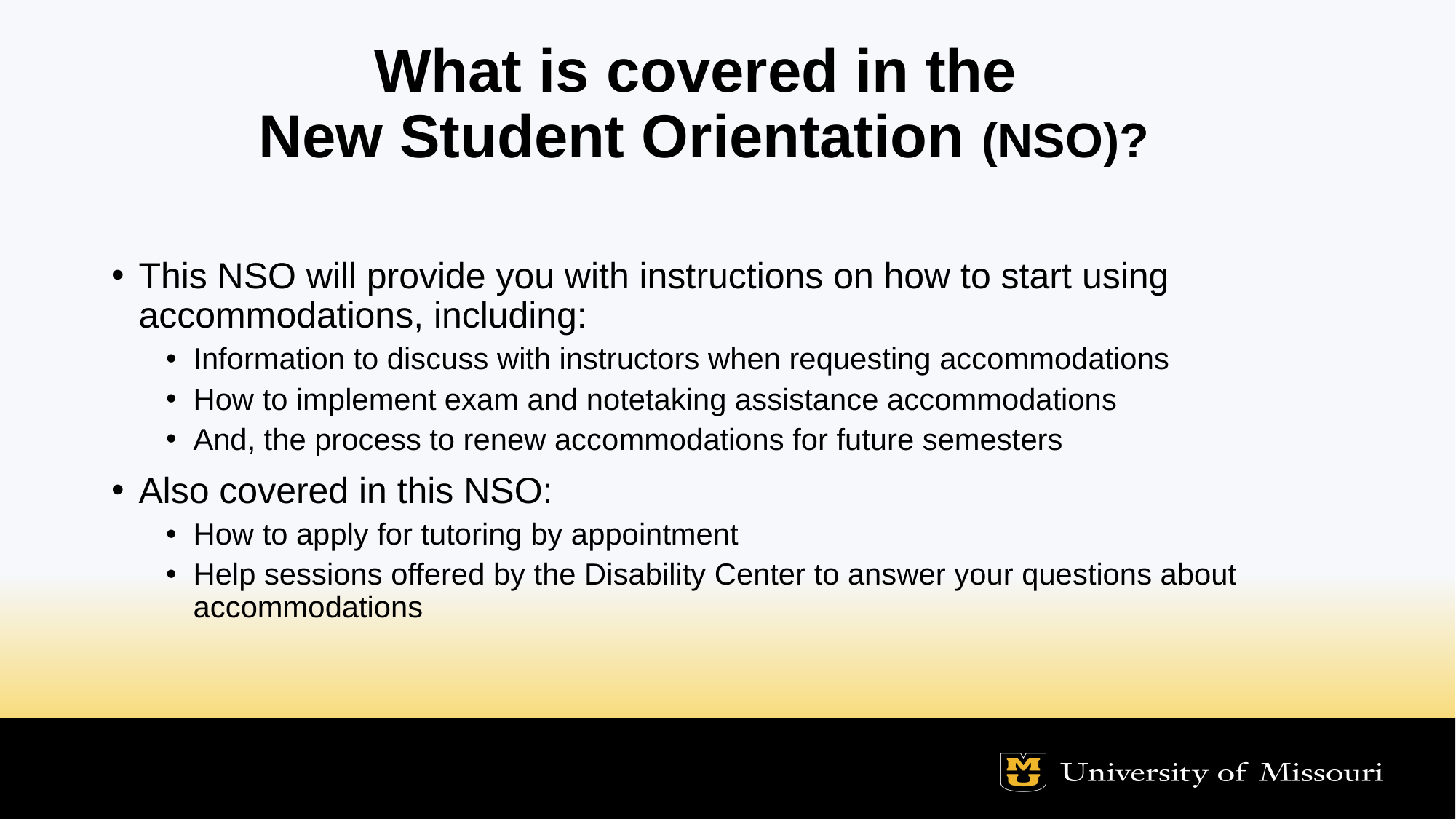

What is covered in the
New Student Orientation (NSO)?
This NSO will provide you with instructions on how to start using accommodations, including:
Information to discuss with instructors when requesting accommodations
How to implement exam and notetaking assistance accommodations
And, the process to renew accommodations for future semesters
Also covered in this NSO:
How to apply for tutoring by appointment
Help sessions offered by the Disability Center to answer your questions about accommodations